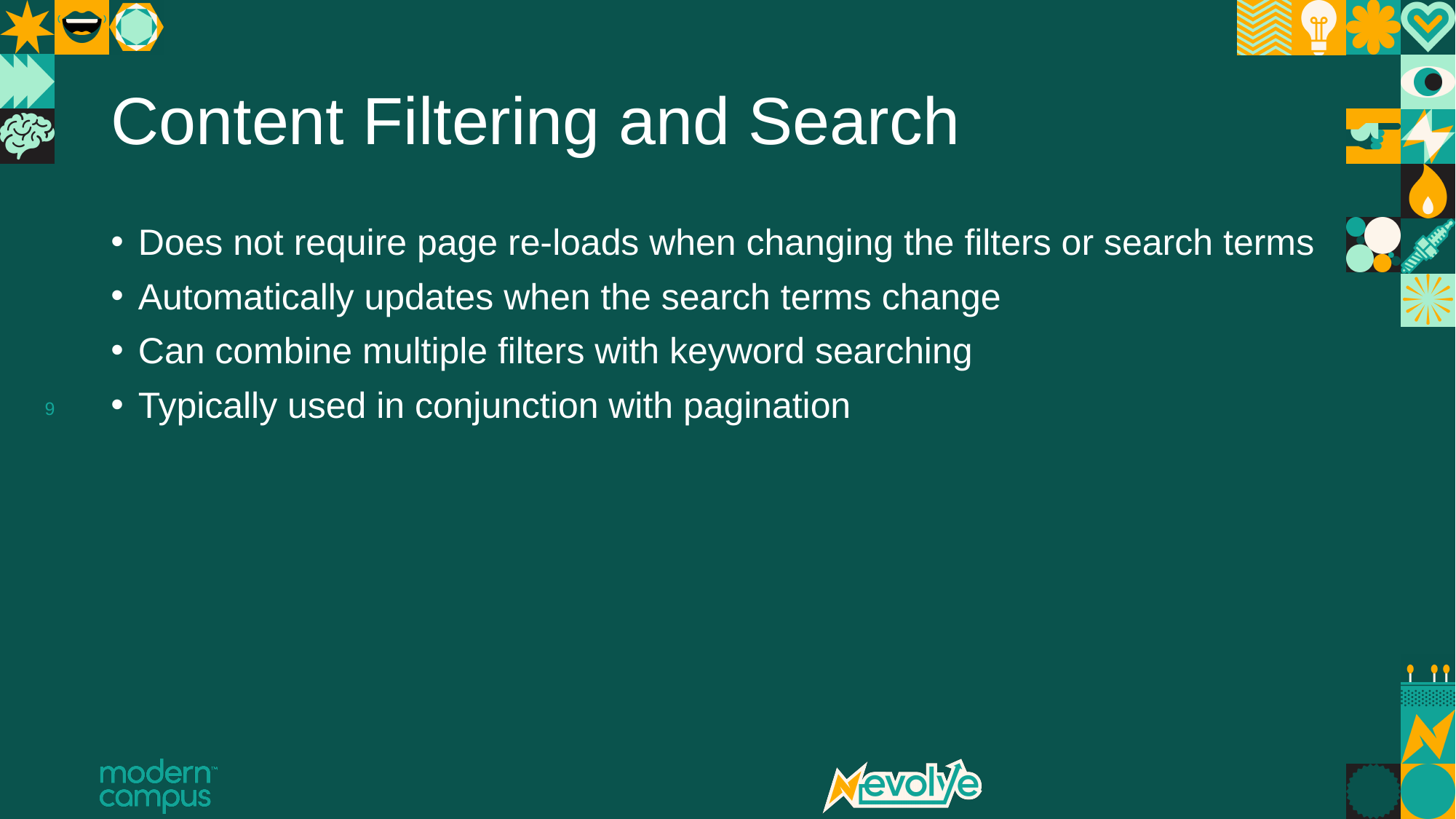

# Content Filtering and Search
Does not require page re-loads when changing the filters or search terms
Automatically updates when the search terms change
Can combine multiple filters with keyword searching
Typically used in conjunction with pagination